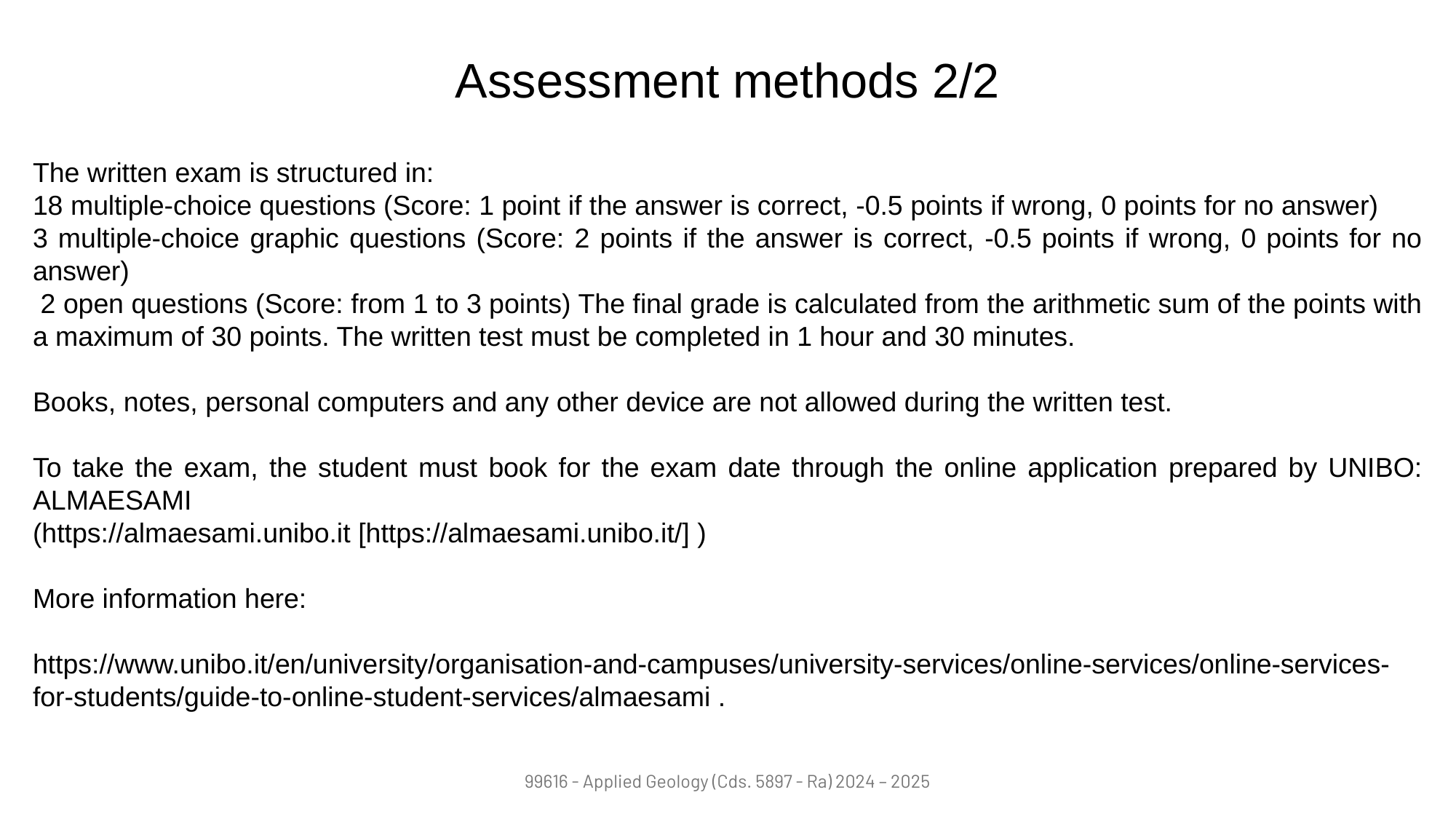

Assessment methods 2/2
The written exam is structured in:
18 multiple-choice questions (Score: 1 point if the answer is correct, -0.5 points if wrong, 0 points for no answer)
3 multiple-choice graphic questions (Score: 2 points if the answer is correct, -0.5 points if wrong, 0 points for no answer)
 2 open questions (Score: from 1 to 3 points) The final grade is calculated from the arithmetic sum of the points with a maximum of 30 points. The written test must be completed in 1 hour and 30 minutes.

Books, notes, personal computers and any other device are not allowed during the written test.

To take the exam, the student must book for the exam date through the online application prepared by UNIBO: ALMAESAMI
(https://almaesami.unibo.it [https://almaesami.unibo.it/] )

More information here:

https://www.unibo.it/en/university/organisation-and-campuses/university-services/online-services/online-services-for-students/guide-to-online-student-services/almaesami .
99616 - Applied Geology (Cds. 5897 - Ra) 2024 – 2025